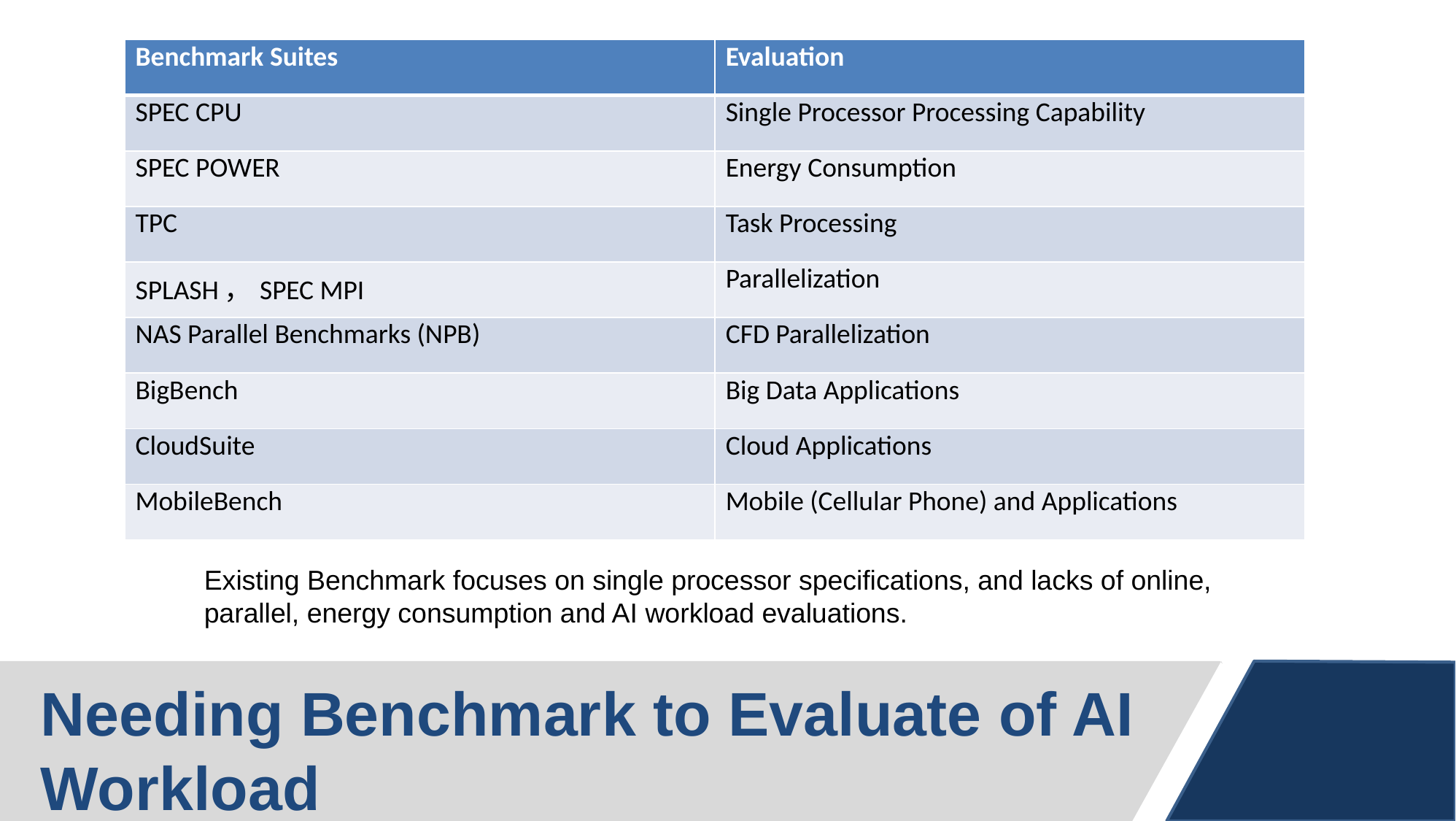

| Benchmark Suites | Evaluation |
| --- | --- |
| SPEC CPU | Single Processor Processing Capability |
| SPEC POWER | Energy Consumption |
| TPC | Task Processing |
| SPLASH，SPEC MPI | Parallelization |
| NAS Parallel Benchmarks (NPB) | CFD Parallelization |
| BigBench | Big Data Applications |
| CloudSuite | Cloud Applications |
| MobileBench | Mobile (Cellular Phone) and Applications |
Existing Benchmark focuses on single processor specifications, and lacks of online, parallel, energy consumption and AI workload evaluations.
# Needing Benchmark to Evaluate of AI Workload